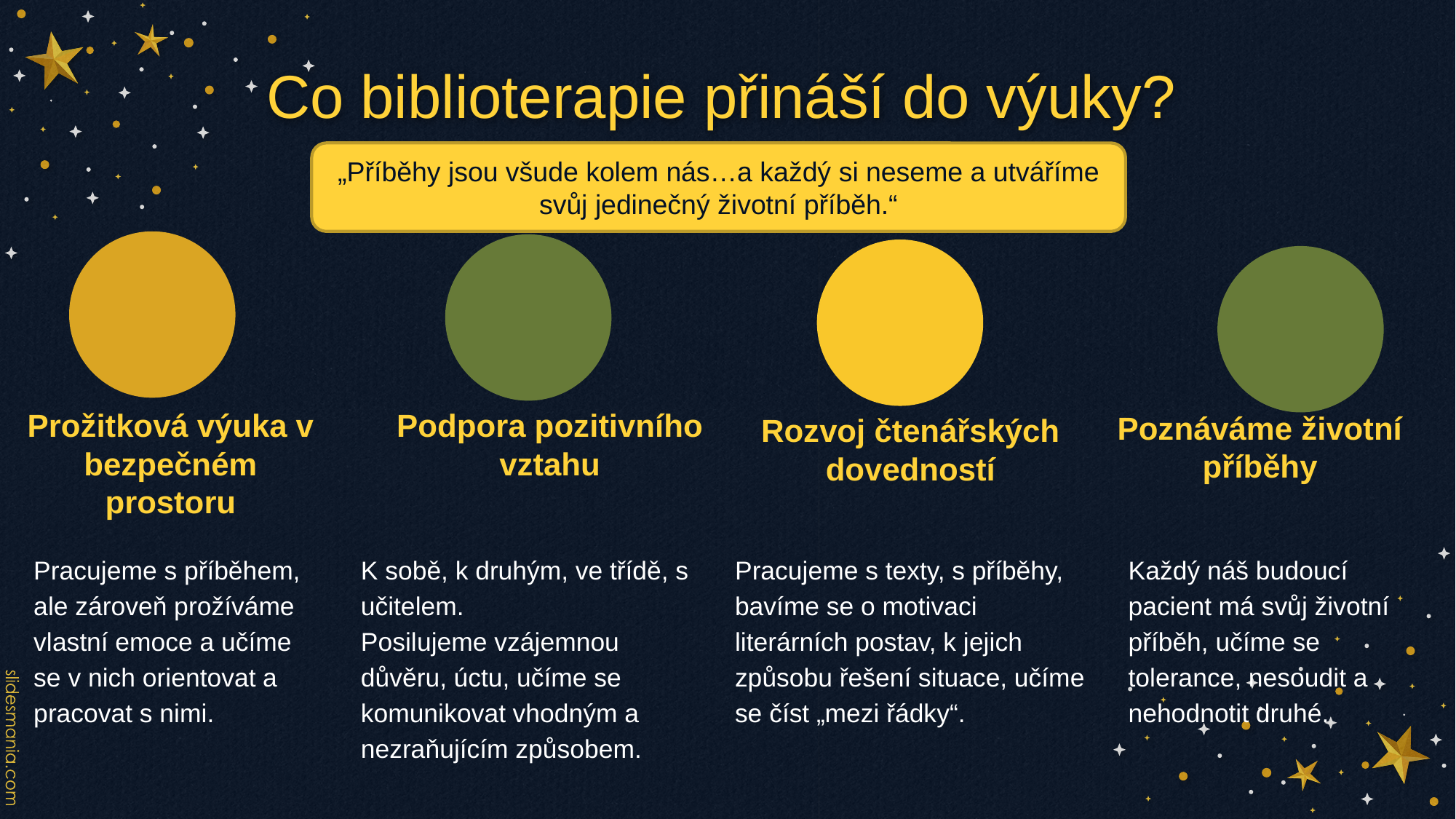

# Co biblioterapie přináší do výuky?
„Příběhy jsou všude kolem nás…a každý si neseme a utváříme svůj jedinečný životní příběh.“

Podpora pozitivního vztahu
Poznáváme životní příběhy
Rozvoj čtenářských dovedností
Prožitková výuka v bezpečném prostoru
Pracujeme s příběhem, ale zároveň prožíváme vlastní emoce a učíme se v nich orientovat a pracovat s nimi.
K sobě, k druhým, ve třídě, s učitelem.
Posilujeme vzájemnou důvěru, úctu, učíme se komunikovat vhodným a nezraňujícím způsobem.
Pracujeme s texty, s příběhy, bavíme se o motivaci literárních postav, k jejich způsobu řešení situace, učíme se číst „mezi řádky“.
Každý náš budoucí pacient má svůj životní příběh, učíme se tolerance, nesoudit a nehodnotit druhé.